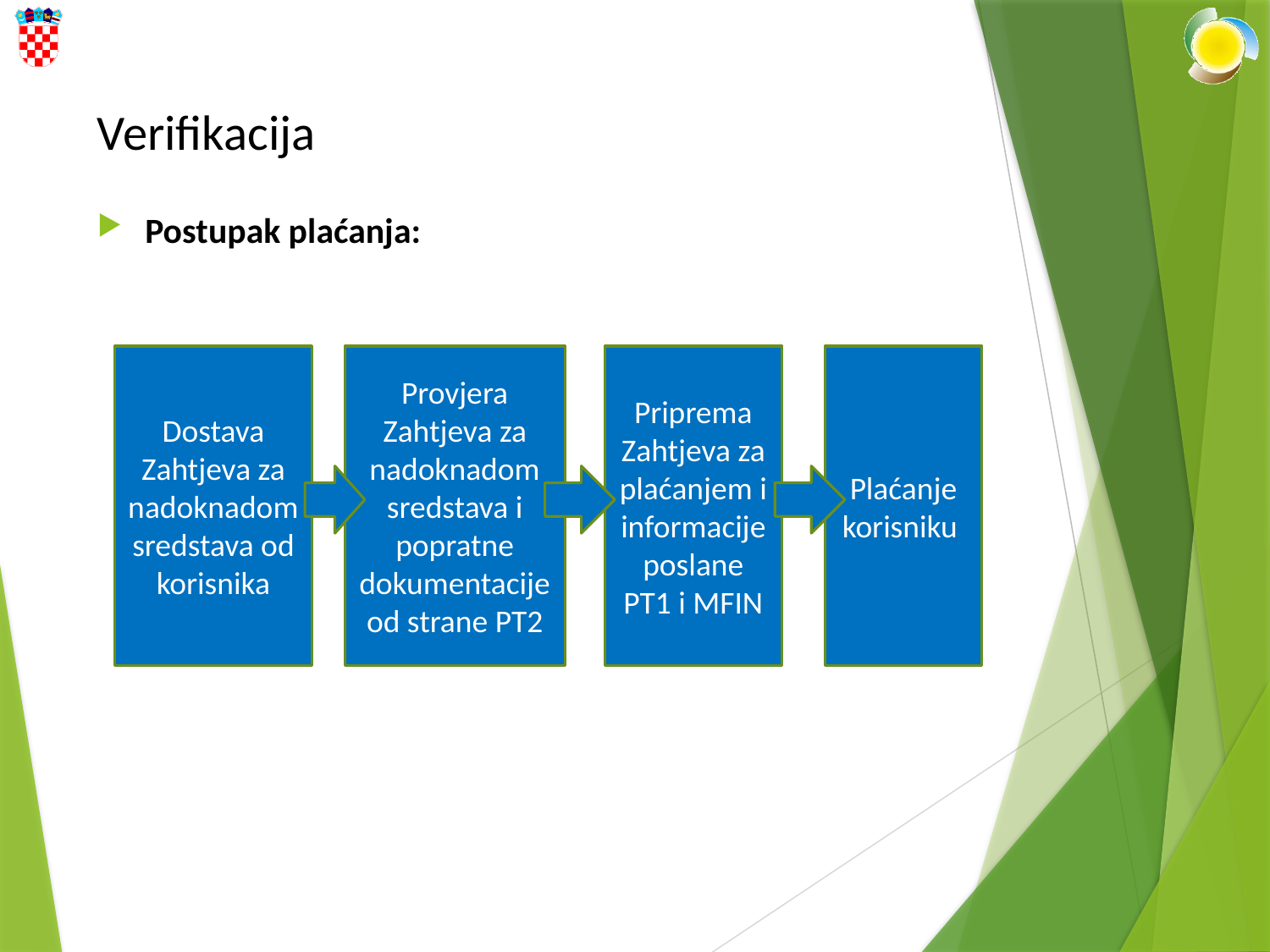

# Verifikacija
Postupak plaćanja:
Dostava Zahtjeva za nadoknadom sredstava od korisnika
Provjera Zahtjeva za nadoknadom sredstava i popratne dokumentacije od strane PT2
Priprema Zahtjeva za plaćanjem i informacije poslane PT1 i MFIN
Plaćanje korisniku